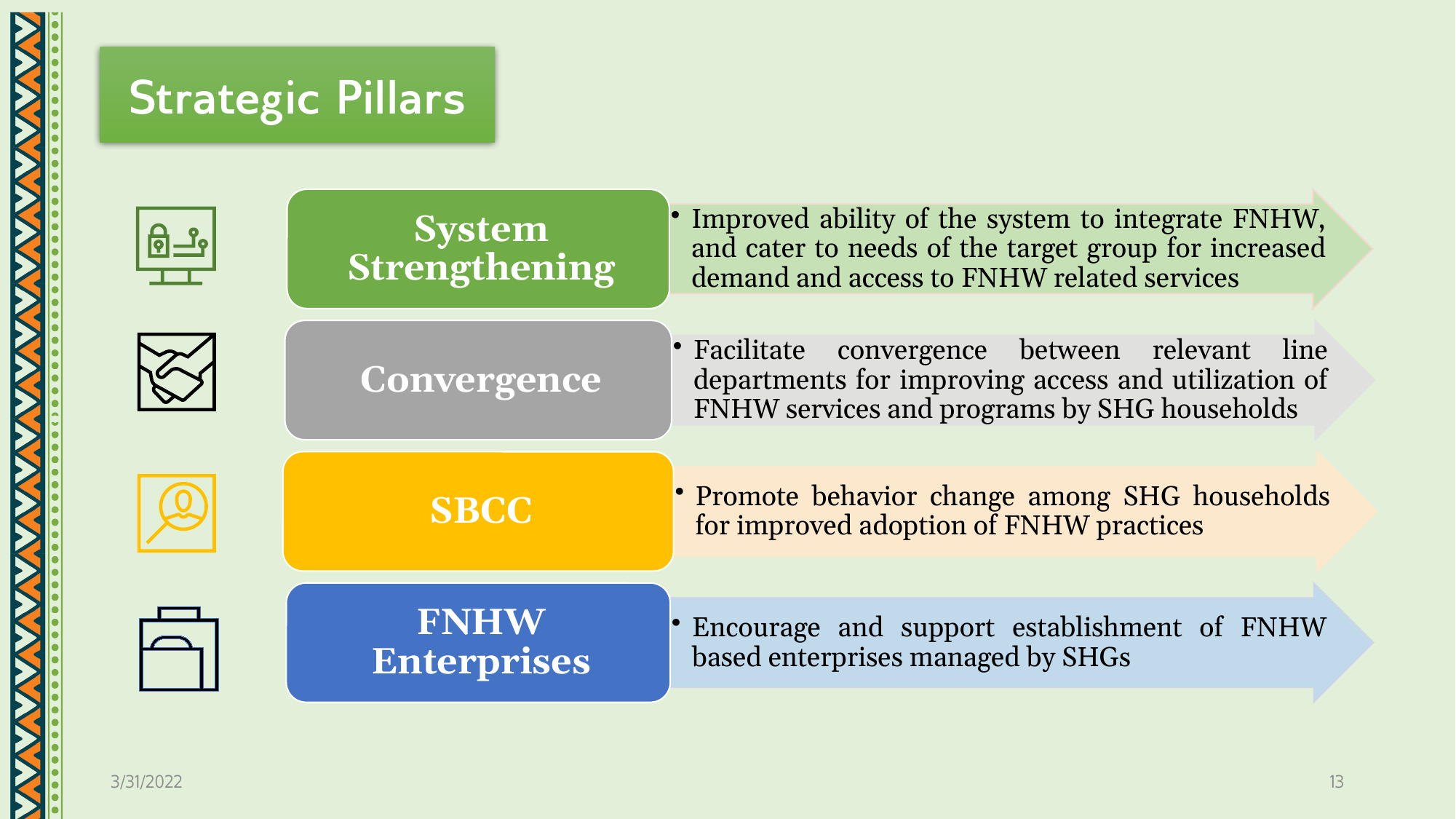

Strategic Pillars
Improved ability of the system to integrate FNHW, and cater to needs of the target group for increased demand and access to FNHW related services
System Strengthening
Facilitate convergence between relevant line departments for improving access and utilization of FNHW services and programs by SHG households
Convergence
Promote behavior change among SHG households for improved adoption of FNHW practices
SBCC
Encourage and support establishment of FNHW based enterprises managed by SHGs
FNHW Enterprises

3/31/2022
13